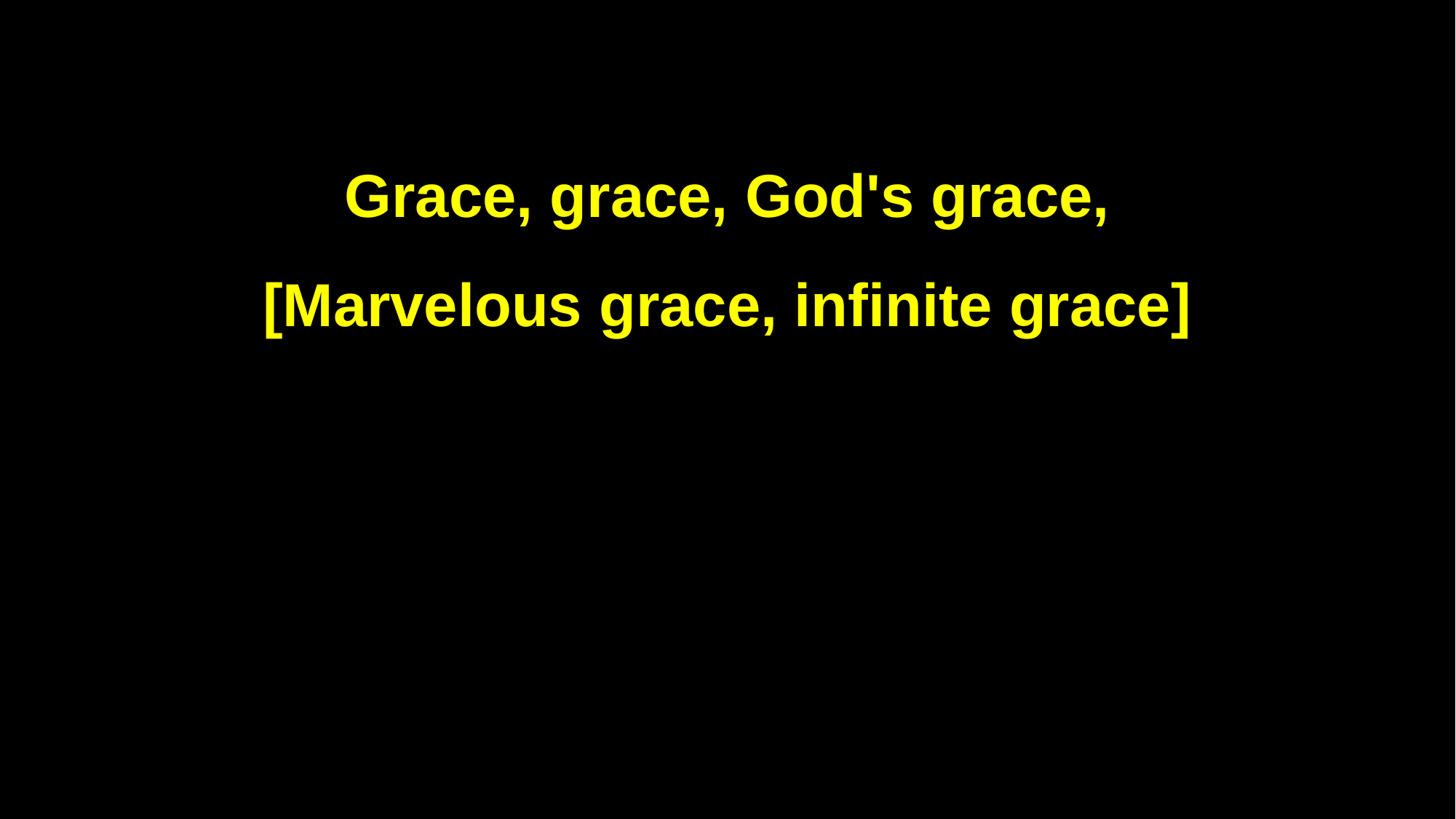

Grace, grace, God's grace,
[Marvelous grace, infinite grace]